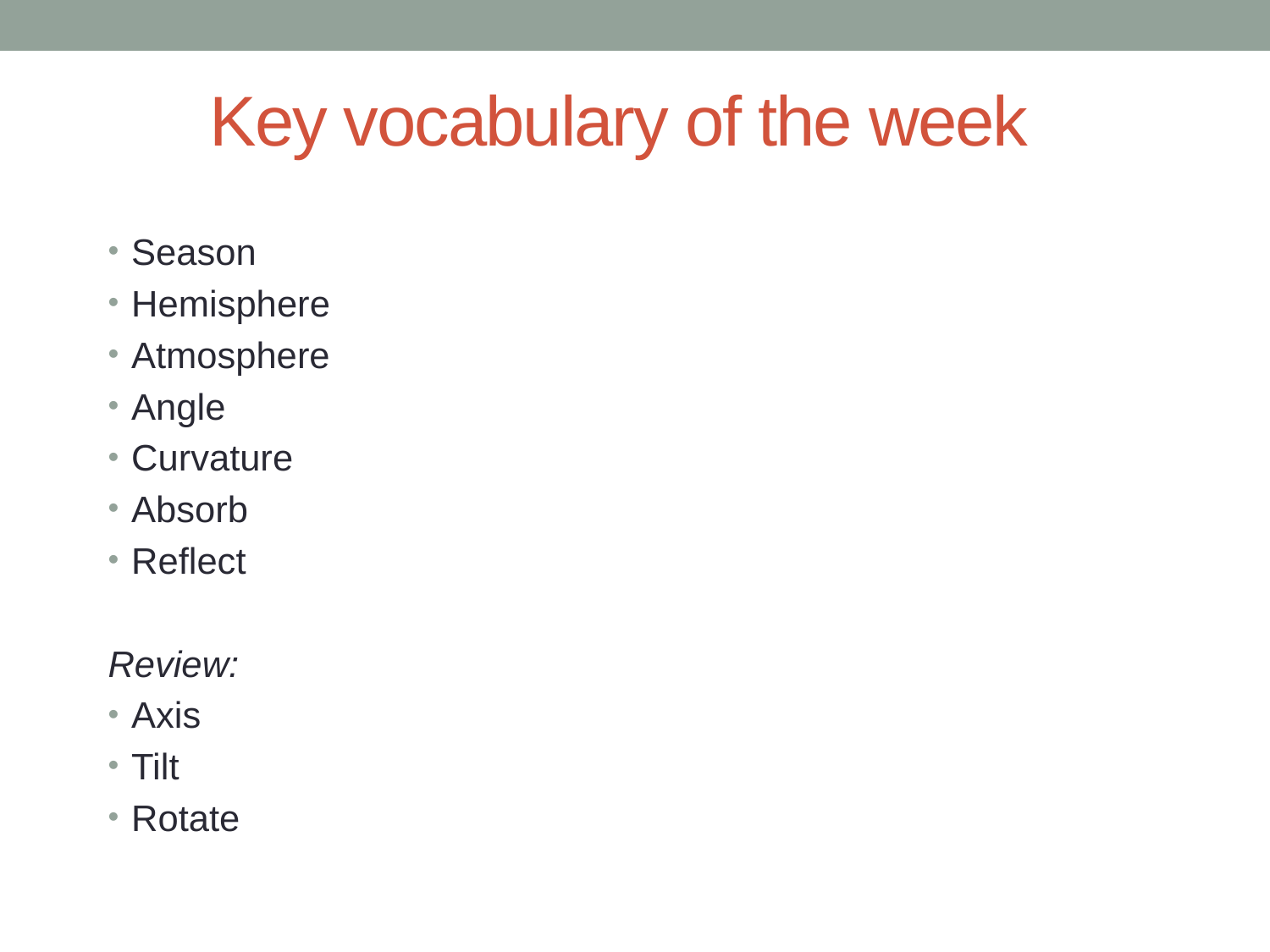

Key vocabulary of the week
Season
Hemisphere
Atmosphere
Angle
Curvature
Absorb
Reflect

Review:
Axis
Tilt
Rotate